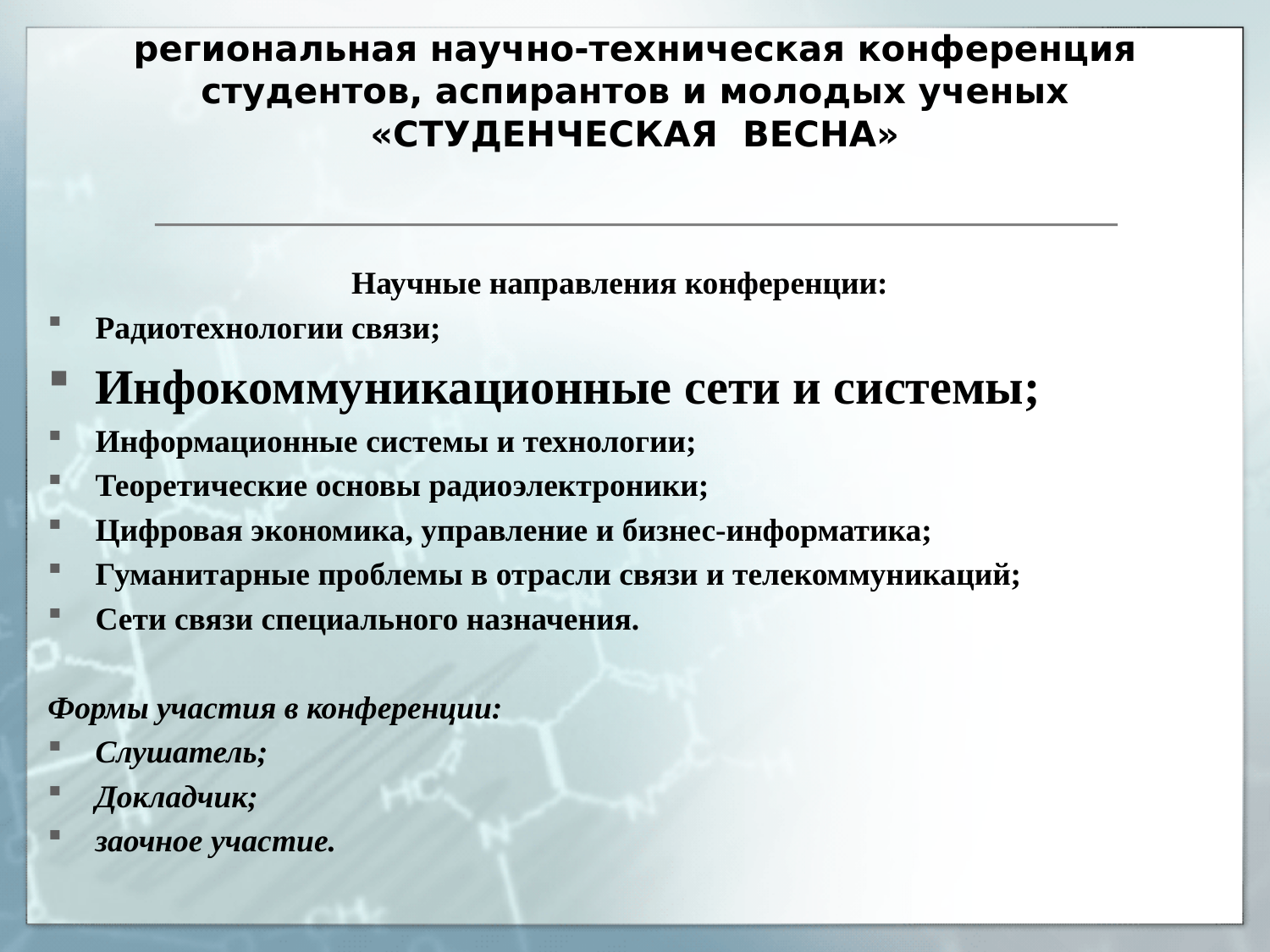

# региональная научно-техническая конференция студентов, аспирантов и молодых ученых «СТУДЕНЧЕСКАЯ  ВЕСНА»
Научные направления конференции:
Радиотехнологии связи;
Инфокоммуникационные сети и системы;
Информационные системы и технологии;
Теоретические основы радиоэлектроники;
Цифровая экономика, управление и бизнес-информатика;
Гуманитарные проблемы в отрасли связи и телекоммуникаций;
Сети связи специального назначения.

Формы участия в конференции:
Слушатель;
Докладчик;
заочное участие.